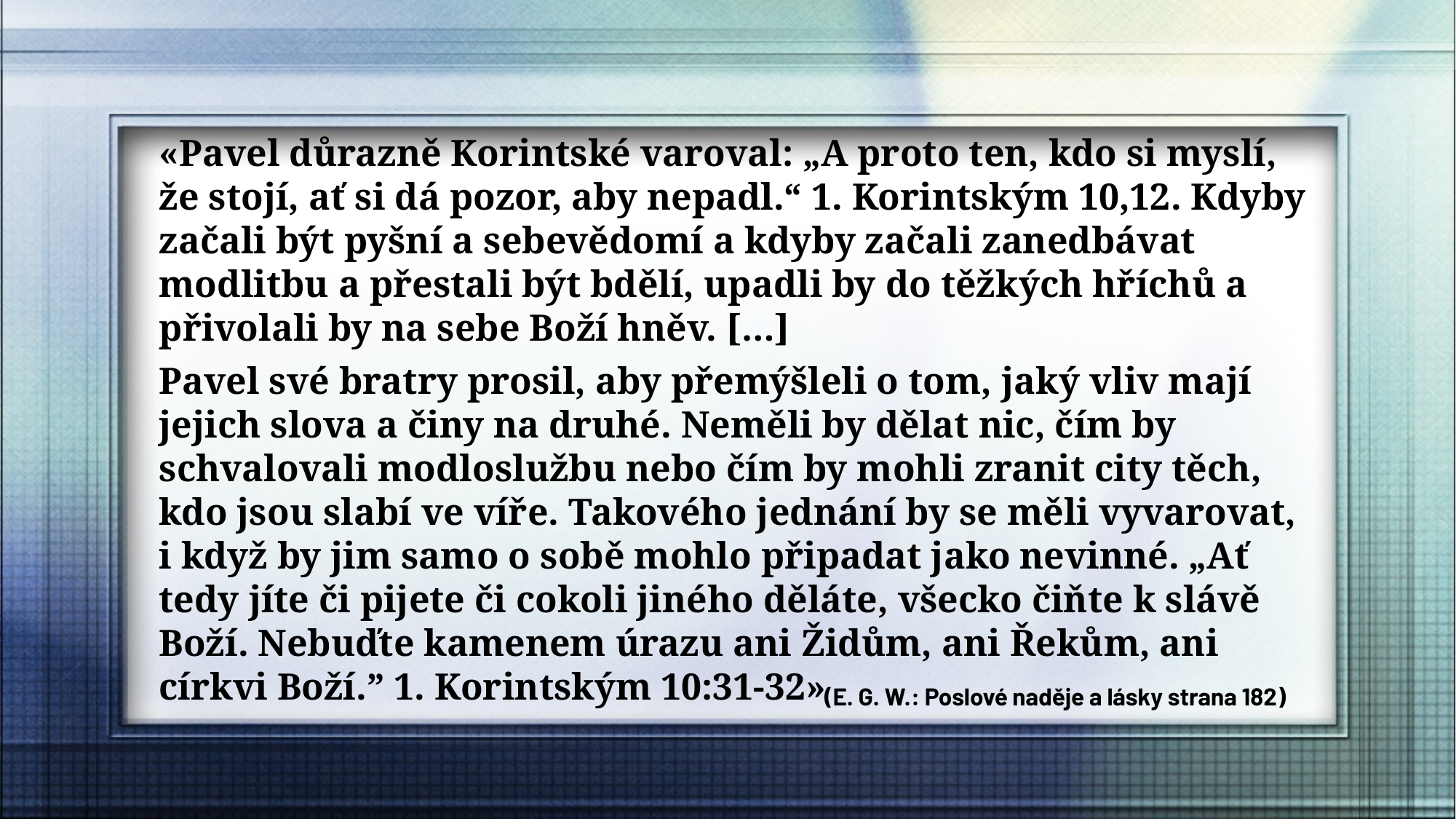

«Pavel důrazně Korintské varoval: „A proto ten, kdo si myslí, že stojí, ať si dá pozor, aby nepadl.“ 1. Korintským 10,12. Kdyby začali být pyšní a sebevědomí a kdyby začali zanedbávat modlitbu a přestali být bdělí, upadli by do těžkých hříchů a přivolali by na sebe Boží hněv. […]
Pavel své bratry prosil, aby přemýšleli o tom, jaký vliv mají jejich slova a činy na druhé. Neměli by dělat nic, čím by schvalovali modloslužbu nebo čím by mohli zranit city těch, kdo jsou slabí ve víře. Takového jednání by se měli vyvarovat, i když by jim samo o sobě mohlo připadat jako nevinné. „Ať tedy jíte či pijete či cokoli jiného děláte, všecko čiňte k slávě Boží. Nebuďte kamenem úrazu ani Židům, ani Řekům, ani církvi Boží.” 1. Korintským 10:31-32»
(E. G. W.: Poslové naděje a lásky strana 182)